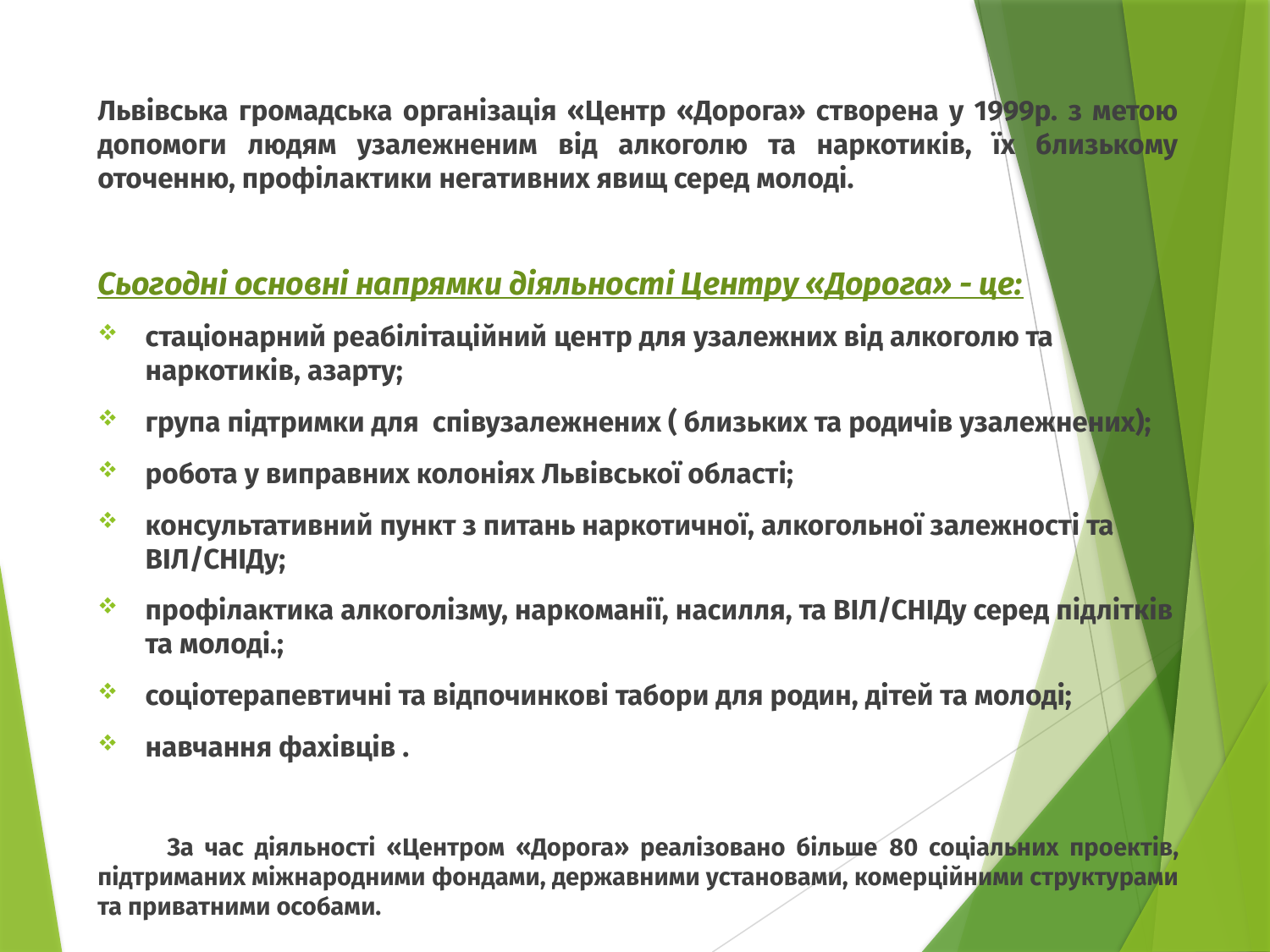

Львівська громадська організація «Центр «Дорога» створена у 1999р. з метою допомоги людям узалежненим від алкоголю та наркотиків, їх близькому оточенню, профілактики негативних явищ серед молоді.

Сьогодні основні напрямки діяльності Центру «Дорога» - це:
стаціонарний реабілітаційний центр для узалежних від алкоголю та наркотиків, азарту;
група підтримки для  співузалежнених ( близьких та родичів узалежнених);
робота у виправних колоніях Львівської області;
консультативний пункт з питань наркотичної, алкогольної залежності та ВІЛ/СНІДу;
профілактика алкоголізму, наркоманії, насилля, та ВІЛ/СНІДу серед підлітків та молоді.;
соціотерапевтичні та відпочинкові табори для родин, дітей та молоді;
навчання фахівців .

       За час діяльності «Центром «Дорога» реалізовано більше 80 соціальних проектів, підтриманих міжнародними фондами, державними установами, комерційними структурами та приватними особами.

 Наші партнери:
 USAID RESPOND pact fhi360, Всеукраїнська Мережа ЛЖВ, МБФ “Міжнародний Альянс з ВІЛ/СНІД в Україні”, Карпатський Фонд, Фонд «Відродження», Фонд « Генрі Ноуена», Федерація Терапевтичних Спільнот Європи, Федерація Терапевтичних Спільнот Східної Європи, Фонд «Стефана Баторого», Управління Державної Пенітенціарної Служби України, Асоціація “Euro TC”- Європейські Центри Лікування Узалежнень, Український Католицький Університет, Пенітенціарна Служба Республіки Польща.

#